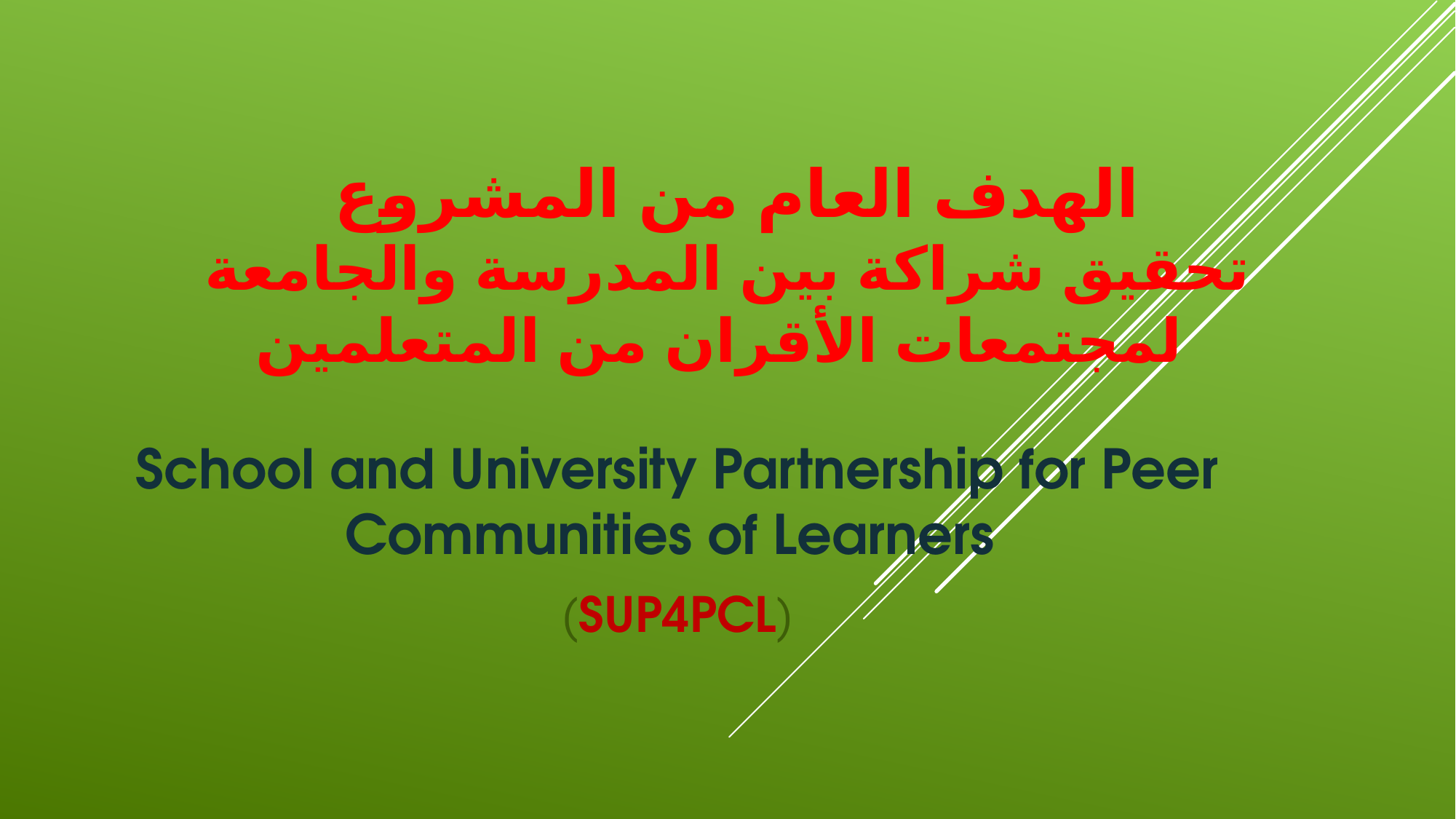

# الهدف العام من المشروع تحقيق شراكة بين المدرسة والجامعة لمجتمعات الأقران من المتعلمين
School and University Partnership for Peer Communities of Learners
(SUP4PCL)